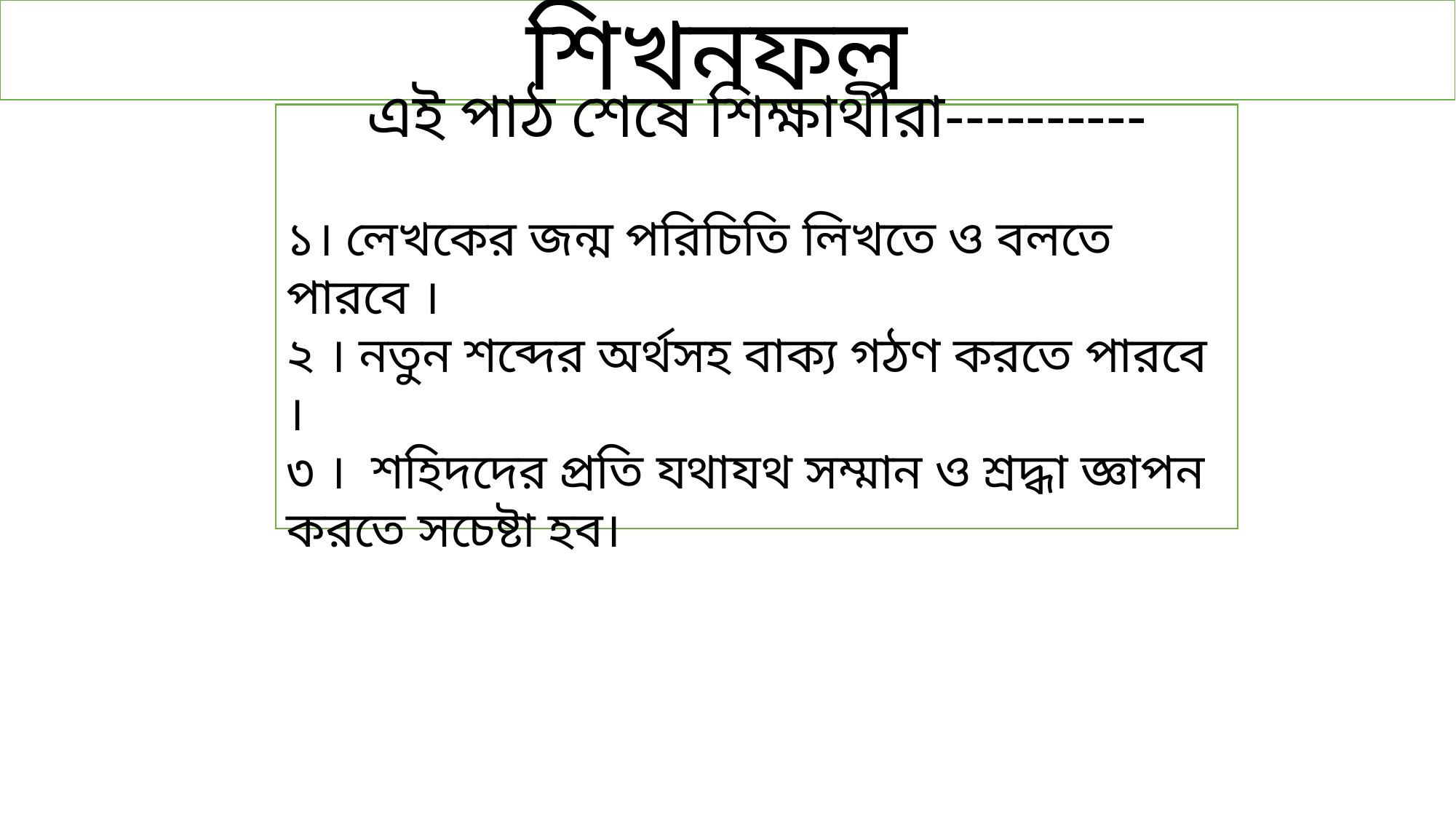

শিখনফল
এই পাঠ শেষে শিক্ষার্থীরা----------

১। লেখকের জন্ম পরিচিতি লিখতে ও বলতে পারবে ।
২ । নতুন শব্দের অর্থসহ বাক্য গঠণ করতে পারবে ।
৩ ।  শহিদদের প্রতি যথাযথ সম্মান ও শ্রদ্ধা জ্ঞাপন করতে সচেষ্টা হব।